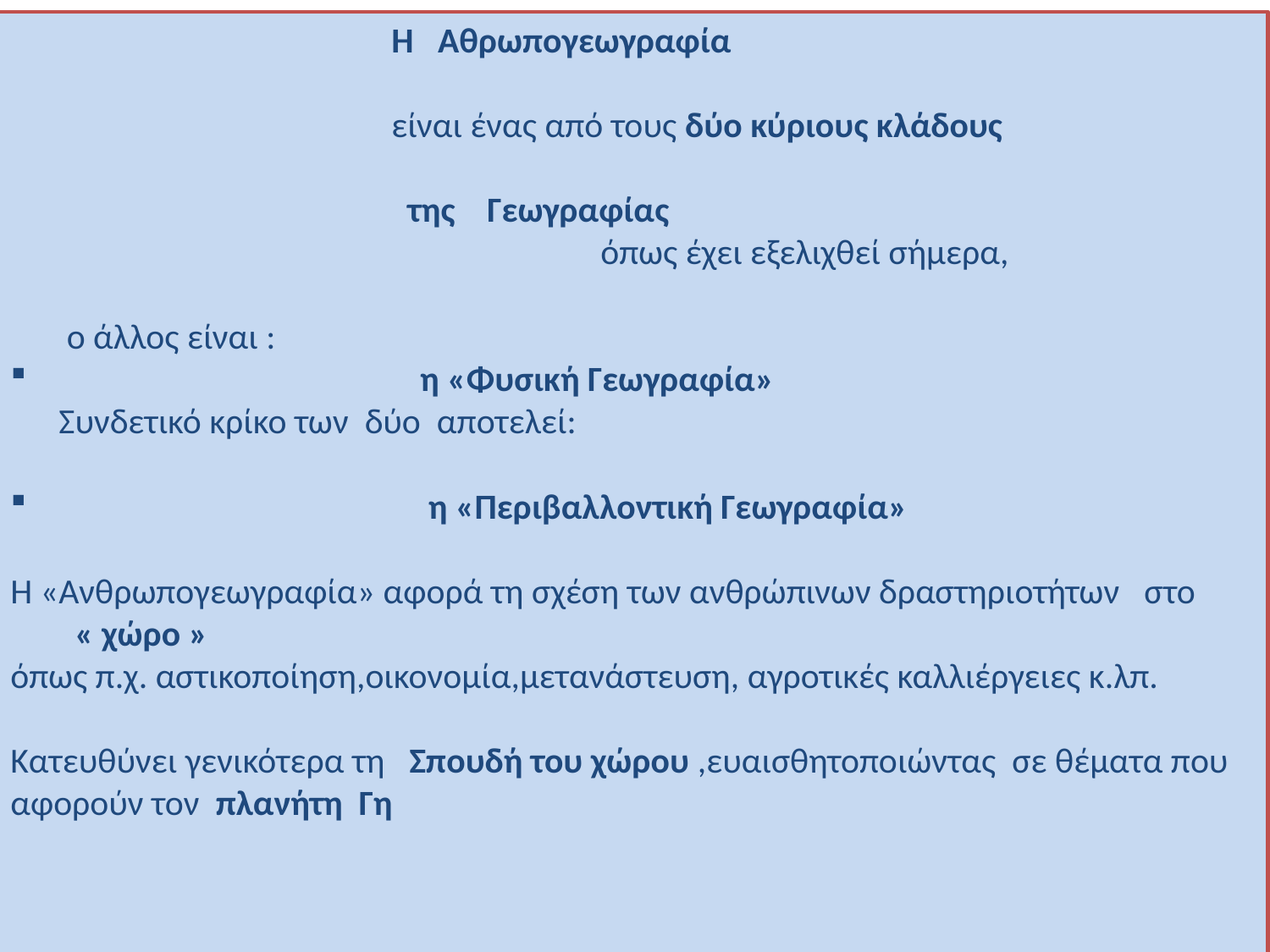

Η   Αθρωπογεωγραφία

είναι ένας από τους δύο κύριους κλάδους

  της    Γεωγραφίας
                          όπως έχει εξελιχθεί σήμερα,

       ο άλλος είναι :
                                              η «Φυσική Γεωγραφία»
      Συνδετικό κρίκο των  δύο  αποτελεί:

                                               η «Περιβαλλοντική Γεωγραφία»
Η «Ανθρωπογεωγραφία» αφορά τη σχέση των ανθρώπινων δραστηριοτήτων   στο
        « χώρο »
όπως π.χ. αστικοποίηση,οικονομία,μετανάστευση, αγροτικές καλλιέργειες κ.λπ.

Κατευθύνει γενικότερα τη   Σπουδή του χώρου ,ευαισθητοποιώντας  σε θέματα που
αφορούν τον  πλανήτη  Γη